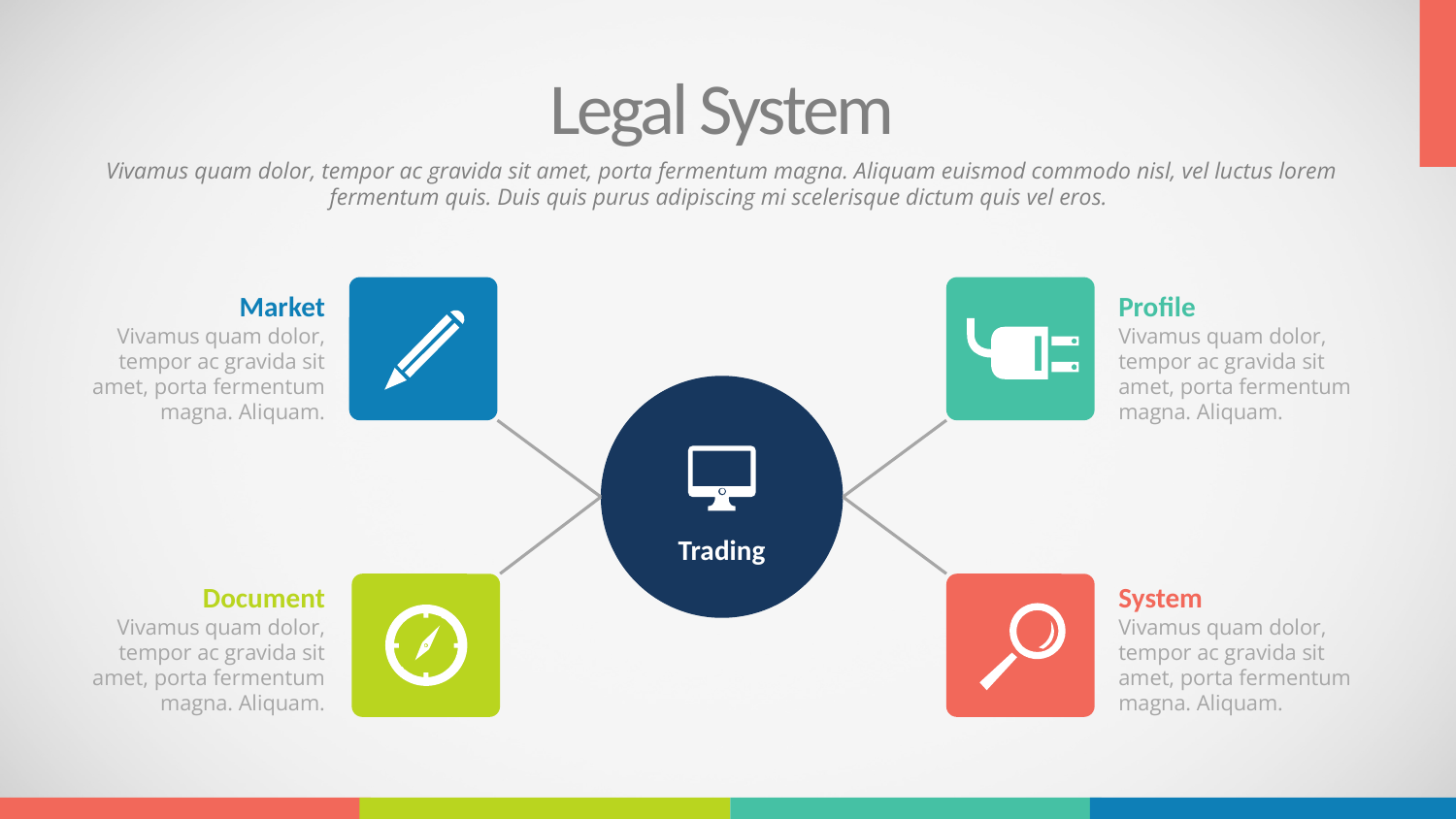

Legal System
Vivamus quam dolor, tempor ac gravida sit amet, porta fermentum magna. Aliquam euismod commodo nisl, vel luctus lorem fermentum quis. Duis quis purus adipiscing mi scelerisque dictum quis vel eros.
Market
Vivamus quam dolor, tempor ac gravida sit amet, porta fermentum magna. Aliquam.
Profile
Vivamus quam dolor, tempor ac gravida sit amet, porta fermentum magna. Aliquam.

Trading
Document
Vivamus quam dolor, tempor ac gravida sit amet, porta fermentum magna. Aliquam.
System
Vivamus quam dolor, tempor ac gravida sit amet, porta fermentum magna. Aliquam.